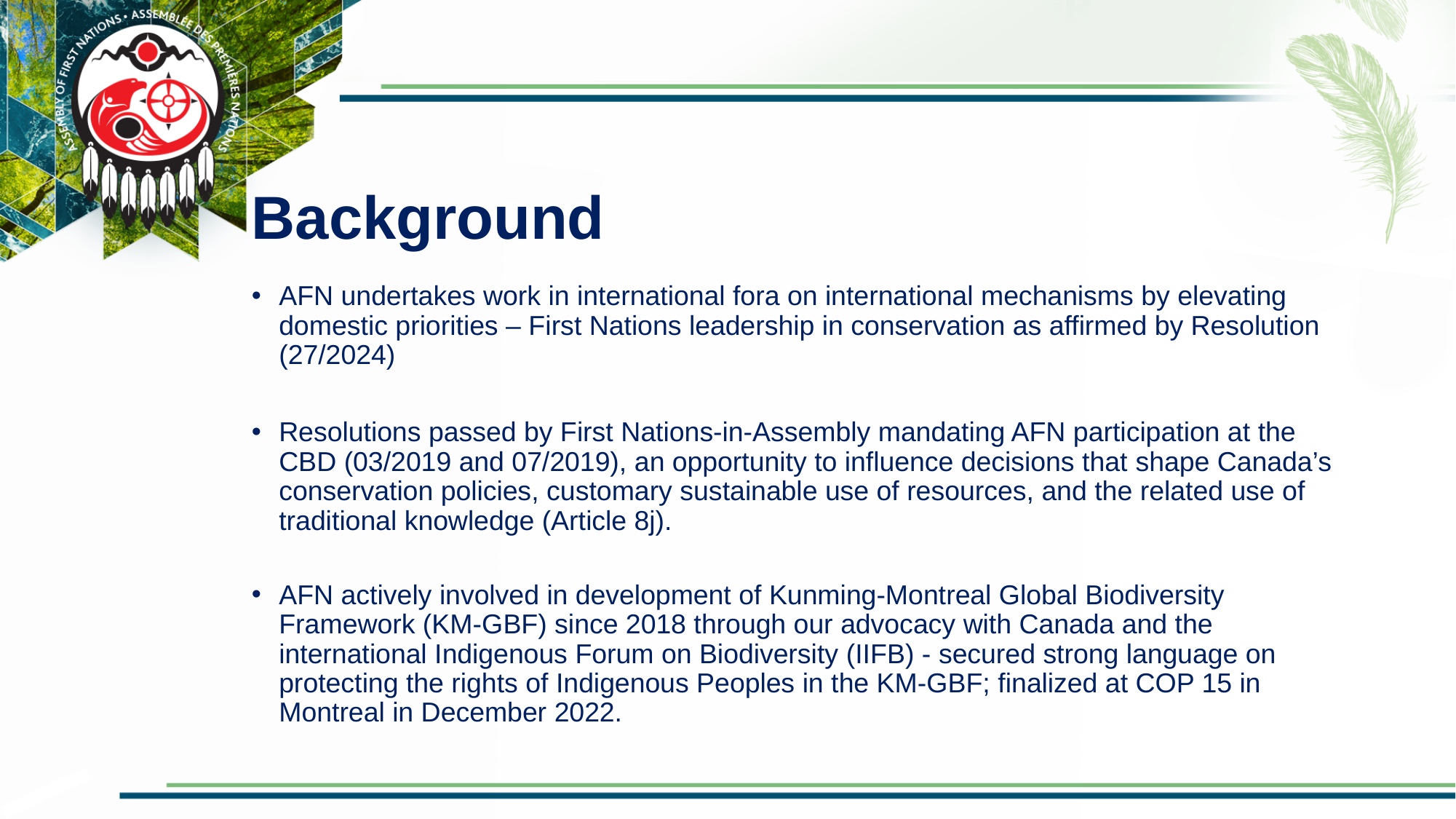

# Background
AFN undertakes work in international fora on international mechanisms by elevating domestic priorities – First Nations leadership in conservation as affirmed by Resolution (27/2024)
Resolutions passed by First Nations-in-Assembly mandating AFN participation at the CBD (03/2019 and 07/2019), an opportunity to influence decisions that shape Canada’s conservation policies, customary sustainable use of resources, and the related use of traditional knowledge (Article 8j).
AFN actively involved in development of Kunming-Montreal Global Biodiversity Framework (KM-GBF) since 2018 through our advocacy with Canada and the international Indigenous Forum on Biodiversity (IIFB) - secured strong language on protecting the rights of Indigenous Peoples in the KM-GBF; finalized at COP 15 in Montreal in December 2022.